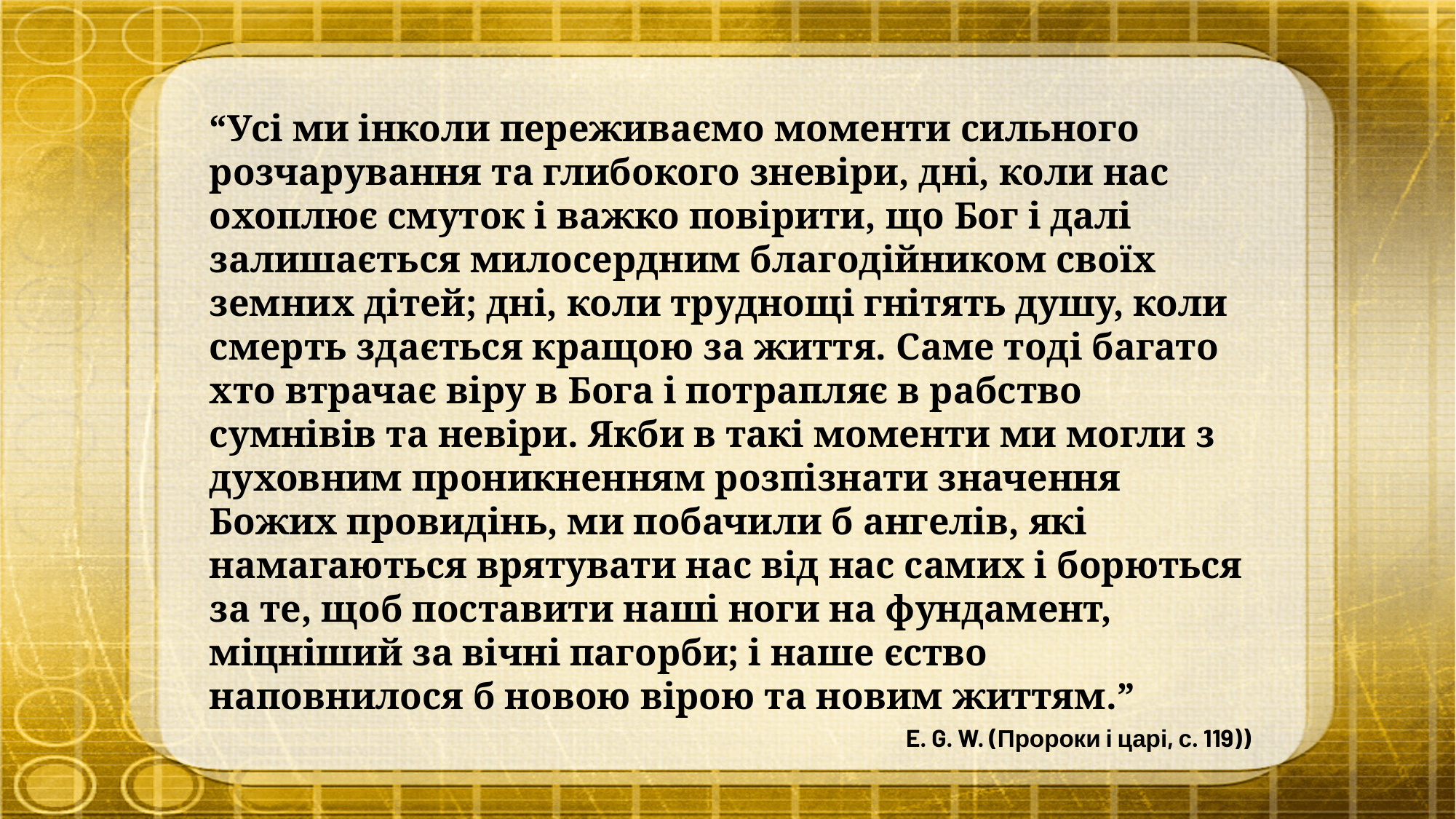

“Усі ми інколи переживаємо моменти сильного розчарування та глибокого зневіри, дні, коли нас охоплює смуток і важко повірити, що Бог і далі залишається милосердним благодійником своїх земних дітей; дні, коли труднощі гнітять душу, коли смерть здається кращою за життя. Саме тоді багато хто втрачає віру в Бога і потрапляє в рабство сумнівів та невіри. Якби в такі моменти ми могли з духовним проникненням розпізнати значення Божих провидінь, ми побачили б ангелів, які намагаються врятувати нас від нас самих і борються за те, щоб поставити наші ноги на фундамент, міцніший за вічні пагорби; і наше єство наповнилося б новою вірою та новим життям.”
E. G. W. (Пророки і царі, с. 119))